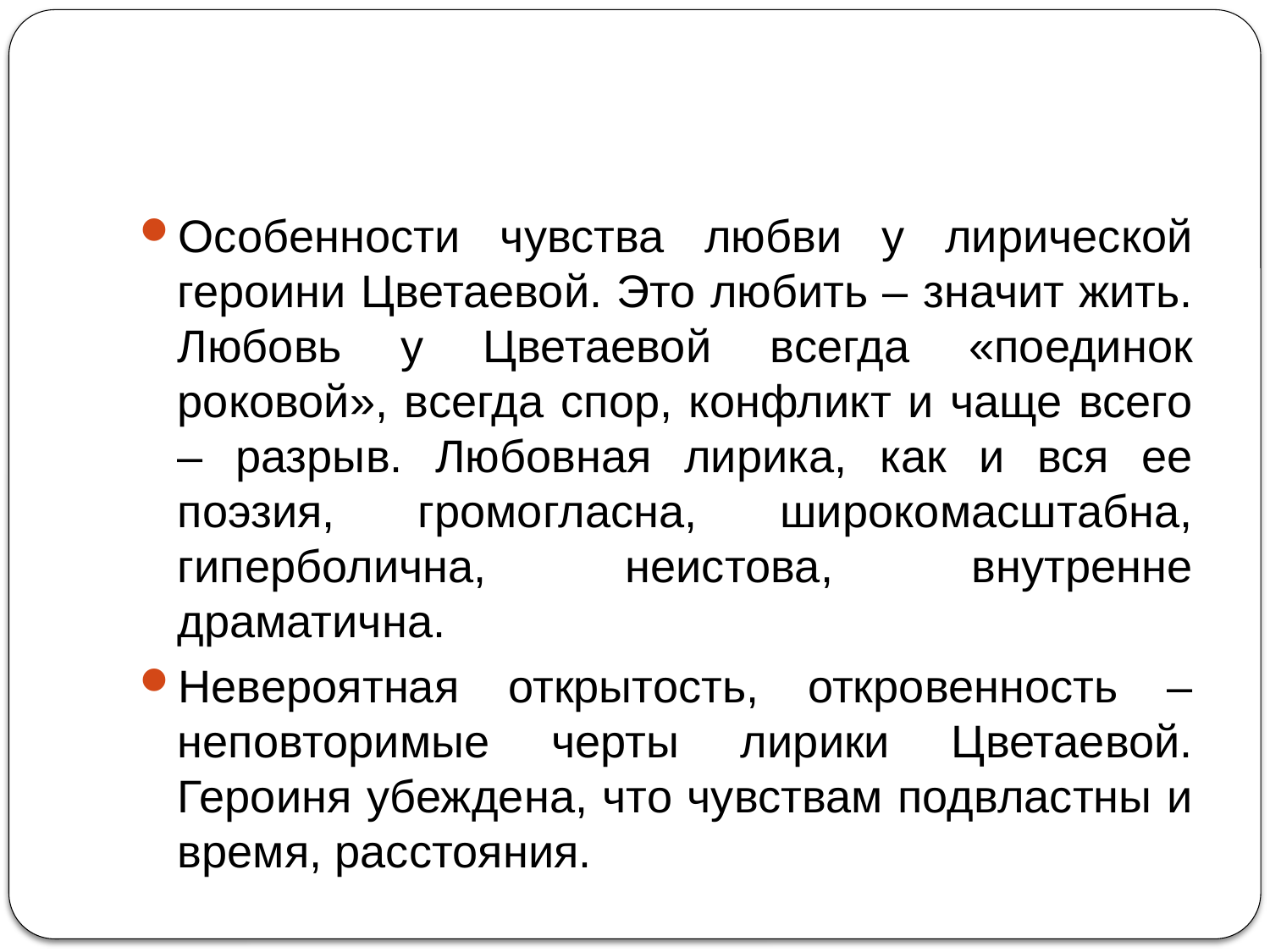

#
Особенности чувства любви у лирической героини Цветаевой. Это любить – значит жить. Любовь у Цветаевой всегда «поединок роковой», всегда спор, конфликт и чаще всего – разрыв. Любовная лирика, как и вся ее поэзия, громогласна, широкомасштабна, гиперболична, неистова, внутренне драматична.
Невероятная открытость, откровенность – неповторимые черты лирики Цветаевой. Героиня убеждена, что чувствам подвластны и время, расстояния.